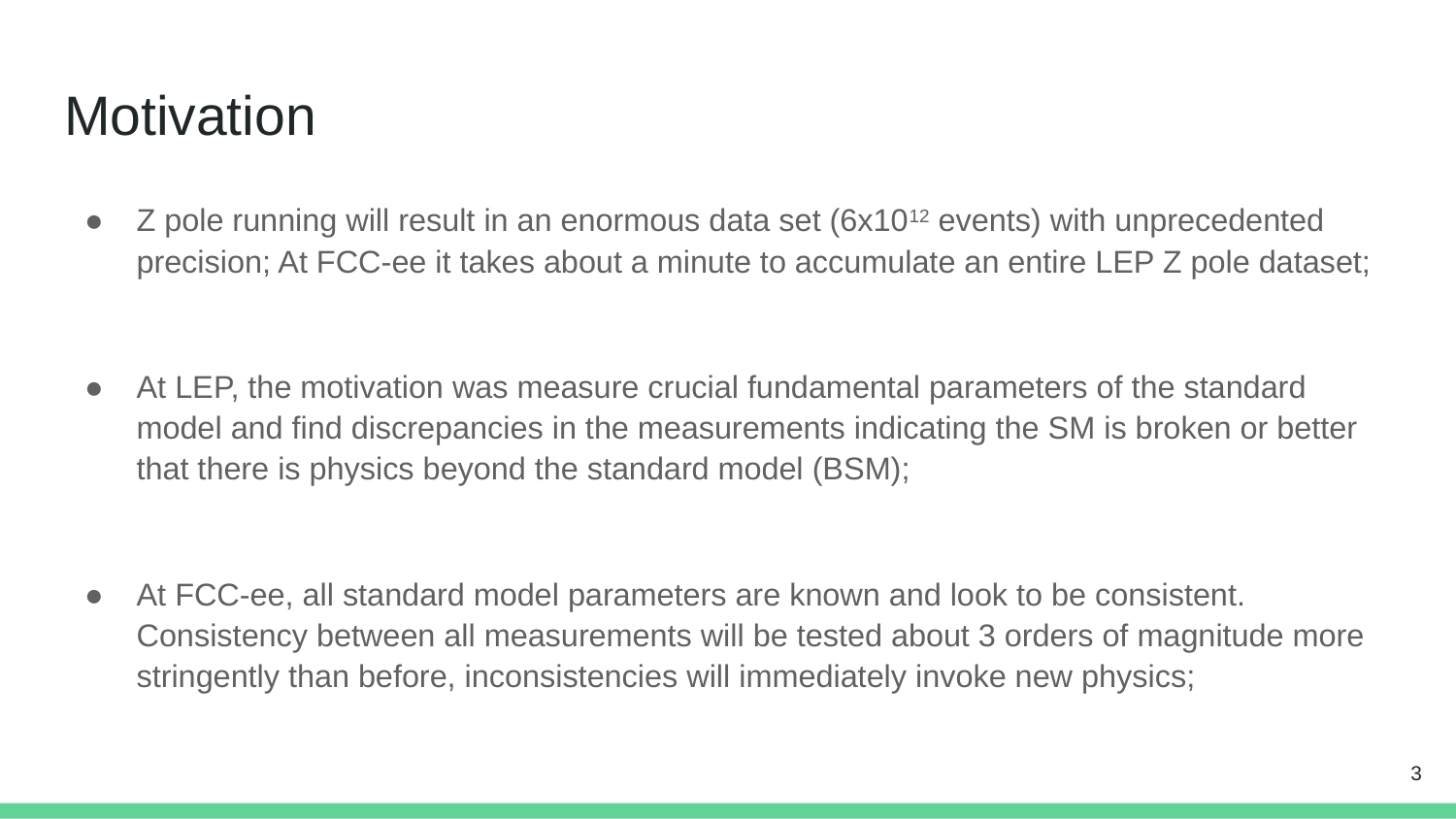

# Motivation
Z pole running will result in an enormous data set (6x1012 events) with unprecedented precision; At FCC-ee it takes about a minute to accumulate an entire LEP Z pole dataset;

At LEP, the motivation was measure crucial fundamental parameters of the standard model and find discrepancies in the measurements indicating the SM is broken or better that there is physics beyond the standard model (BSM);

At FCC-ee, all standard model parameters are known and look to be consistent. Consistency between all measurements will be tested about 3 orders of magnitude more stringently than before, inconsistencies will immediately invoke new physics;
3